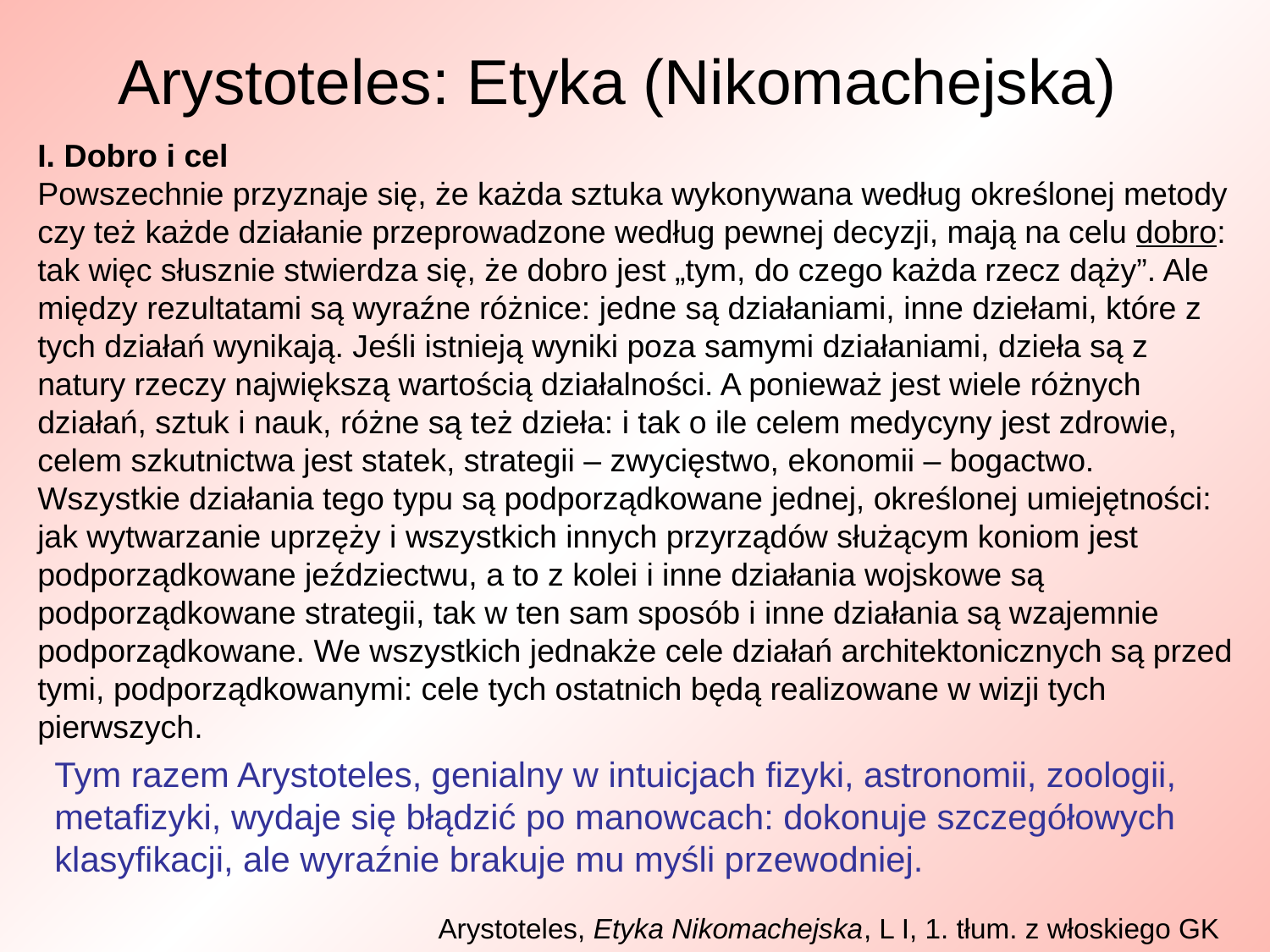

# Arystoteles: Etyka (Nikomachejska)
I. Dobro i cel
Powszechnie przyznaje się, że każda sztuka wykonywana według określonej metody czy też każde działanie przeprowadzone według pewnej decyzji, mają na celu dobro: tak więc słusznie stwierdza się, że dobro jest „tym, do czego każda rzecz dąży”. Ale między rezultatami są wyraźne różnice: jedne są działaniami, inne dziełami, które z tych działań wynikają. Jeśli istnieją wyniki poza samymi działaniami, dzieła są z natury rzeczy największą wartością działalności. A ponieważ jest wiele różnych działań, sztuk i nauk, różne są też dzieła: i tak o ile celem medycyny jest zdrowie, celem szkutnictwa jest statek, strategii – zwycięstwo, ekonomii – bogactwo. Wszystkie działania tego typu są podporządkowane jednej, określonej umiejętności: jak wytwarzanie uprzęży i wszystkich innych przyrządów służącym koniom jest podporządkowane jeździectwu, a to z kolei i inne działania wojskowe są podporządkowane strategii, tak w ten sam sposób i inne działania są wzajemnie podporządkowane. We wszystkich jednakże cele działań architektonicznych są przed tymi, podporządkowanymi: cele tych ostatnich będą realizowane w wizji tych pierwszych.
Tym razem Arystoteles, genialny w intuicjach fizyki, astronomii, zoologii, metafizyki, wydaje się błądzić po manowcach: dokonuje szczegółowych klasyfikacji, ale wyraźnie brakuje mu myśli przewodniej.
Arystoteles, Etyka Nikomachejska, L I, 1. tłum. z włoskiego GK